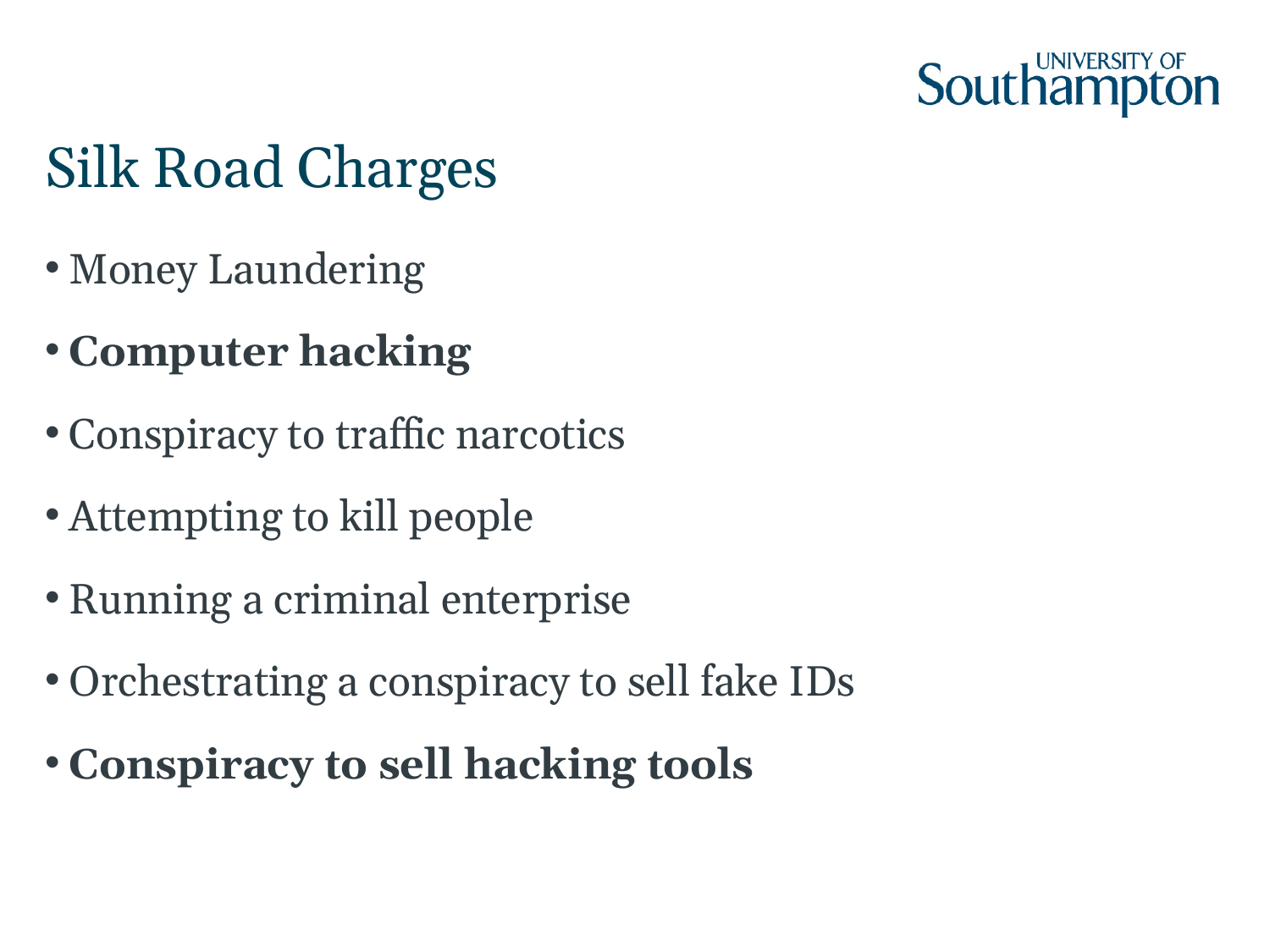

# Silk Road Charges
Money Laundering
Computer hacking
Conspiracy to traffic narcotics
Attempting to kill people
Running a criminal enterprise
Orchestrating a conspiracy to sell fake IDs
Conspiracy to sell hacking tools